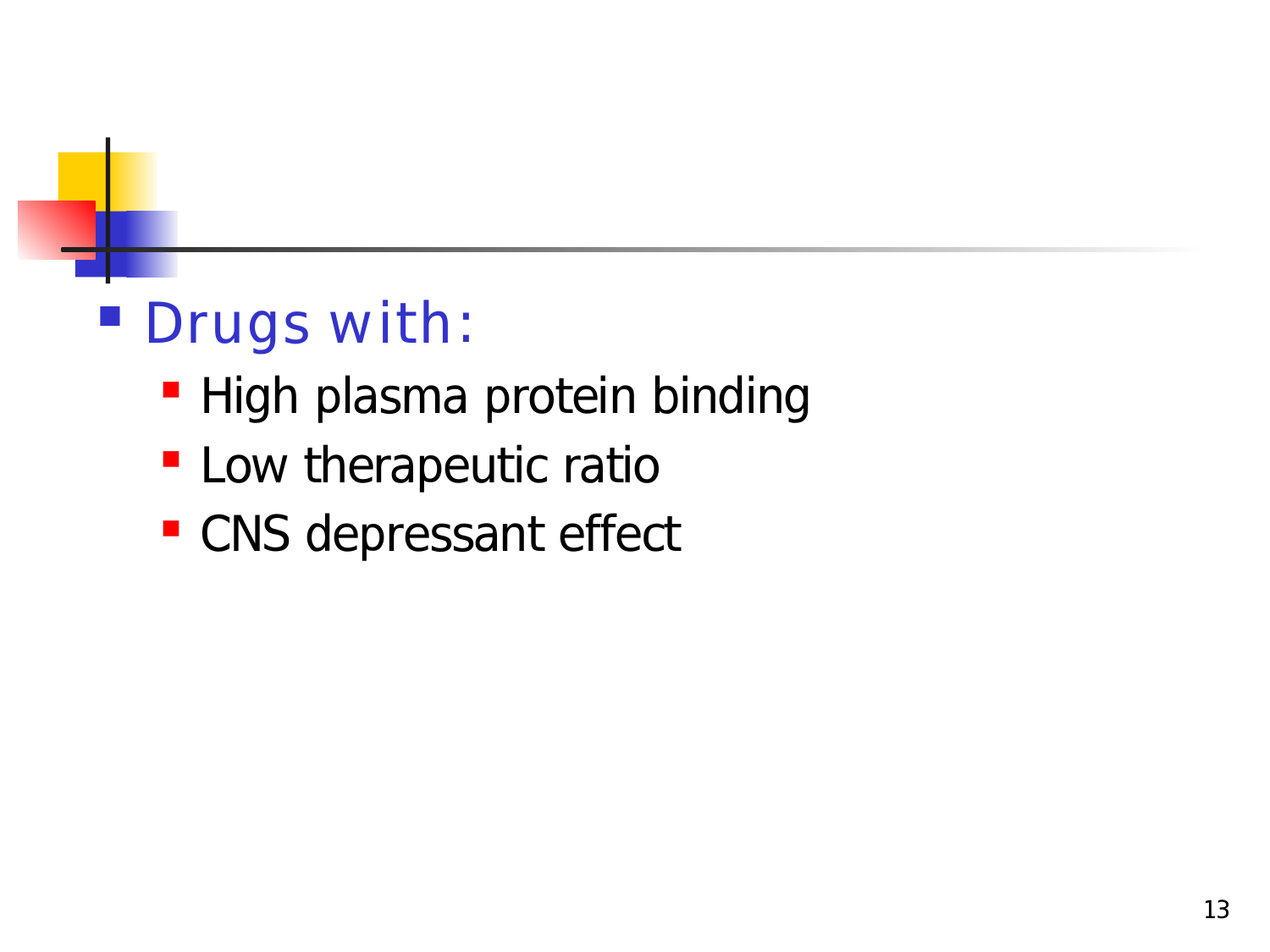

#
Drugs with:
High plasma protein binding
Low therapeutic ratio
CNS depressant effect

13